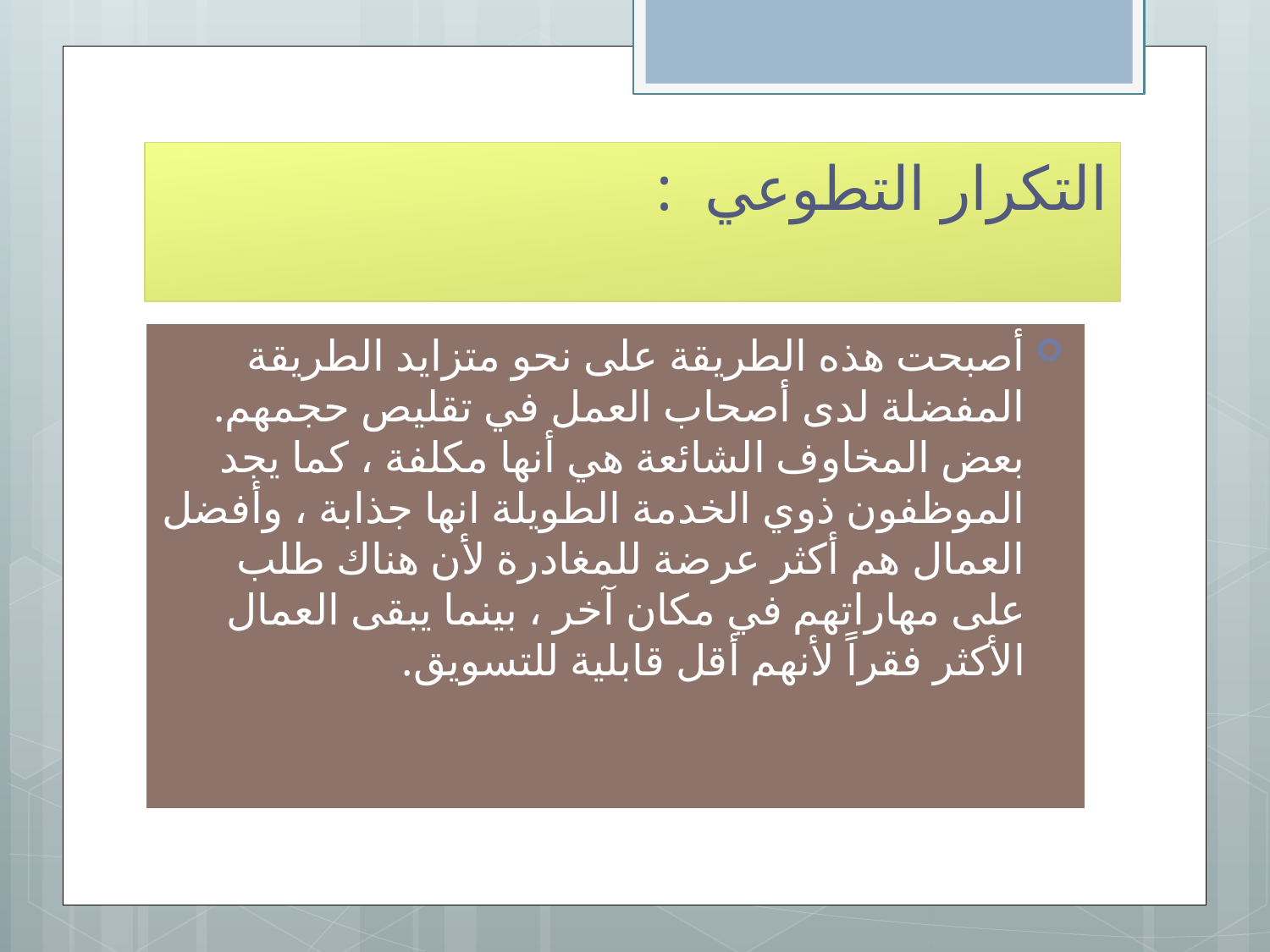

# التكرار التطوعي  :
أصبحت هذه الطريقة على نحو متزايد الطريقة المفضلة لدى أصحاب العمل في تقليص حجمهم. بعض المخاوف الشائعة هي أنها مكلفة ، كما يجد الموظفون ذوي الخدمة الطويلة انها جذابة ، وأفضل العمال هم أكثر عرضة للمغادرة لأن هناك طلب على مهاراتهم في مكان آخر ، بينما يبقى العمال الأكثر فقراً لأنهم أقل قابلية للتسويق.